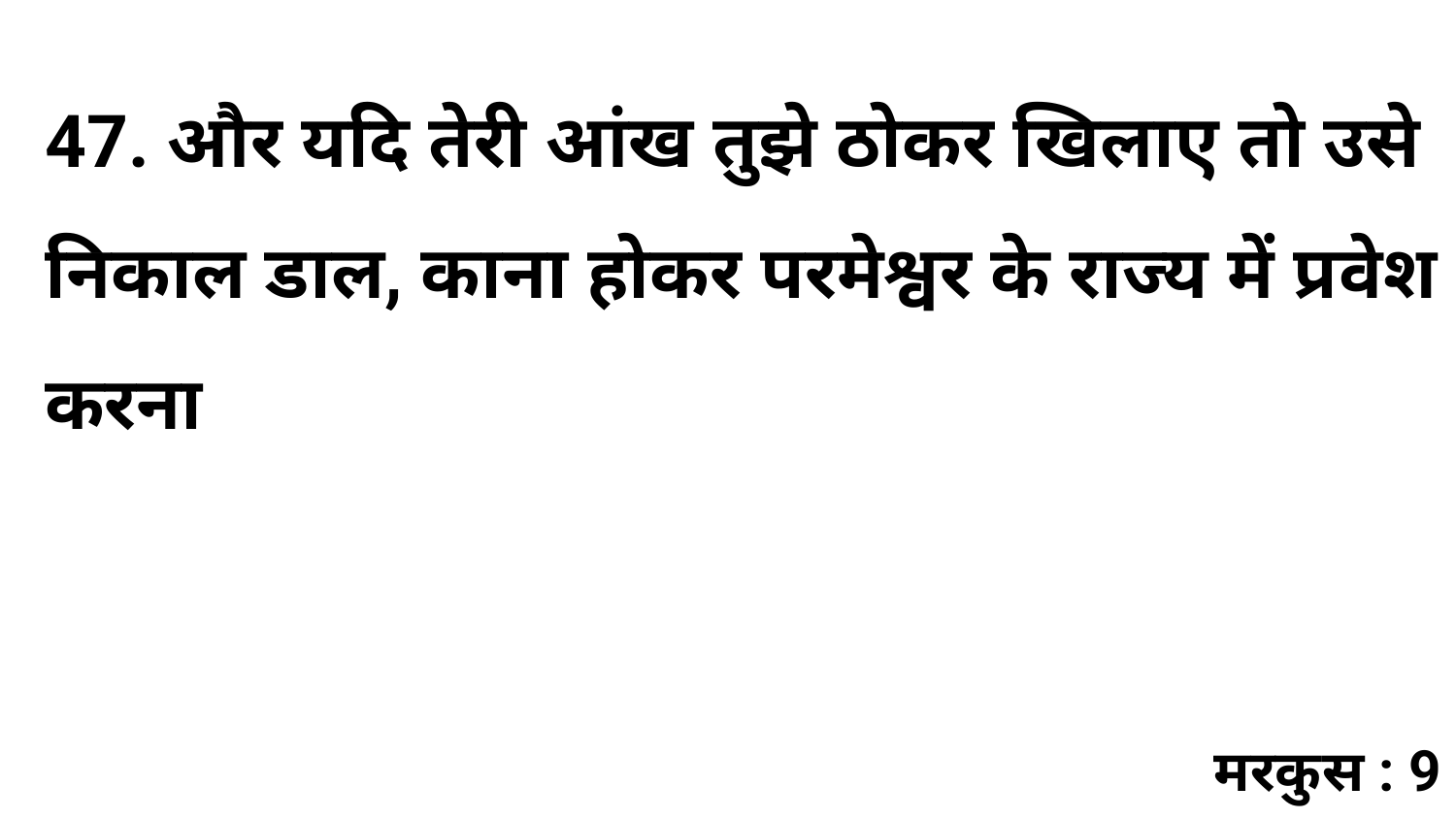

47. और यदि तेरी आंख तुझे ठोकर खिलाए तो उसे निकाल डाल, काना होकर परमेश्वर के राज्य में प्रवेश करना
मरकुस : 9